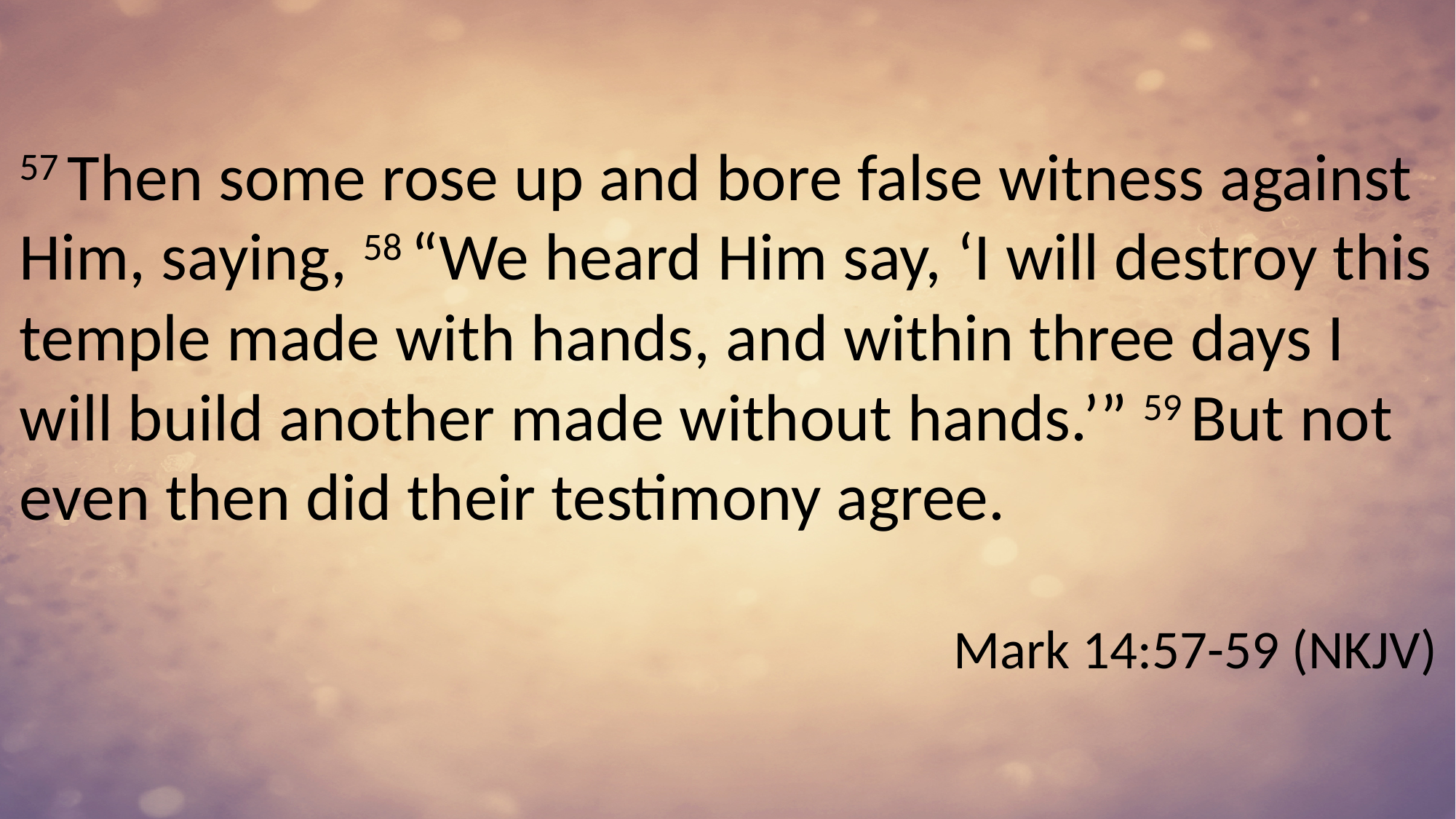

57 Then some rose up and bore false witness against Him, saying, 58 “We heard Him say, ‘I will destroy this temple made with hands, and within three days I will build another made without hands.’” 59 But not even then did their testimony agree.

Mark 14:57-59 (NKJV)